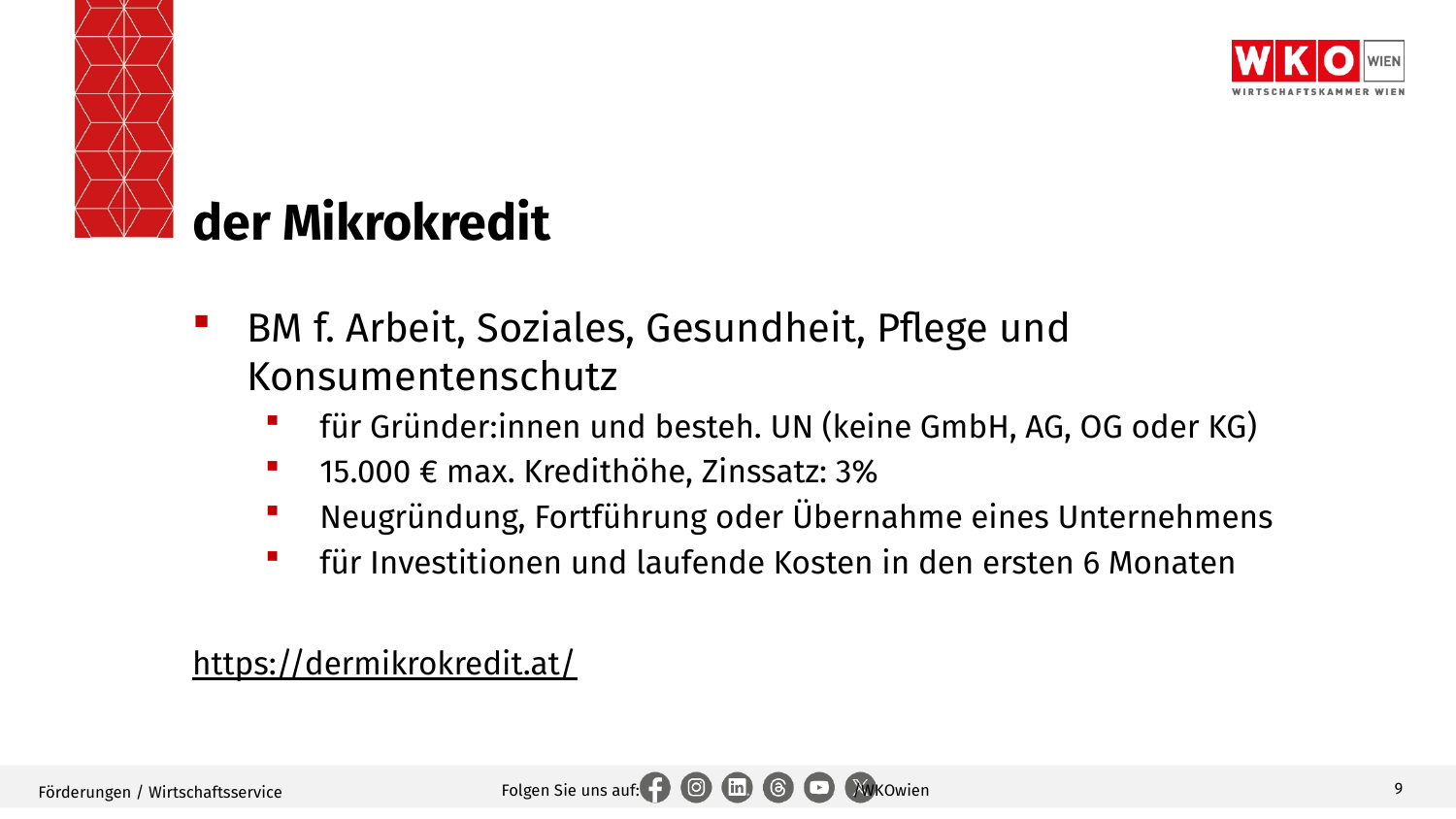

# der Mikrokredit
BM f. Arbeit, Soziales, Gesundheit, Pflege und Konsumentenschutz
für Gründer:innen und besteh. UN (keine GmbH, AG, OG oder KG)
15.000 € max. Kredithöhe, Zinssatz: 3%
Neugründung, Fortführung oder Übernahme eines Unternehmens
für Investitionen und laufende Kosten in den ersten 6 Monaten

https://dermikrokredit.at/